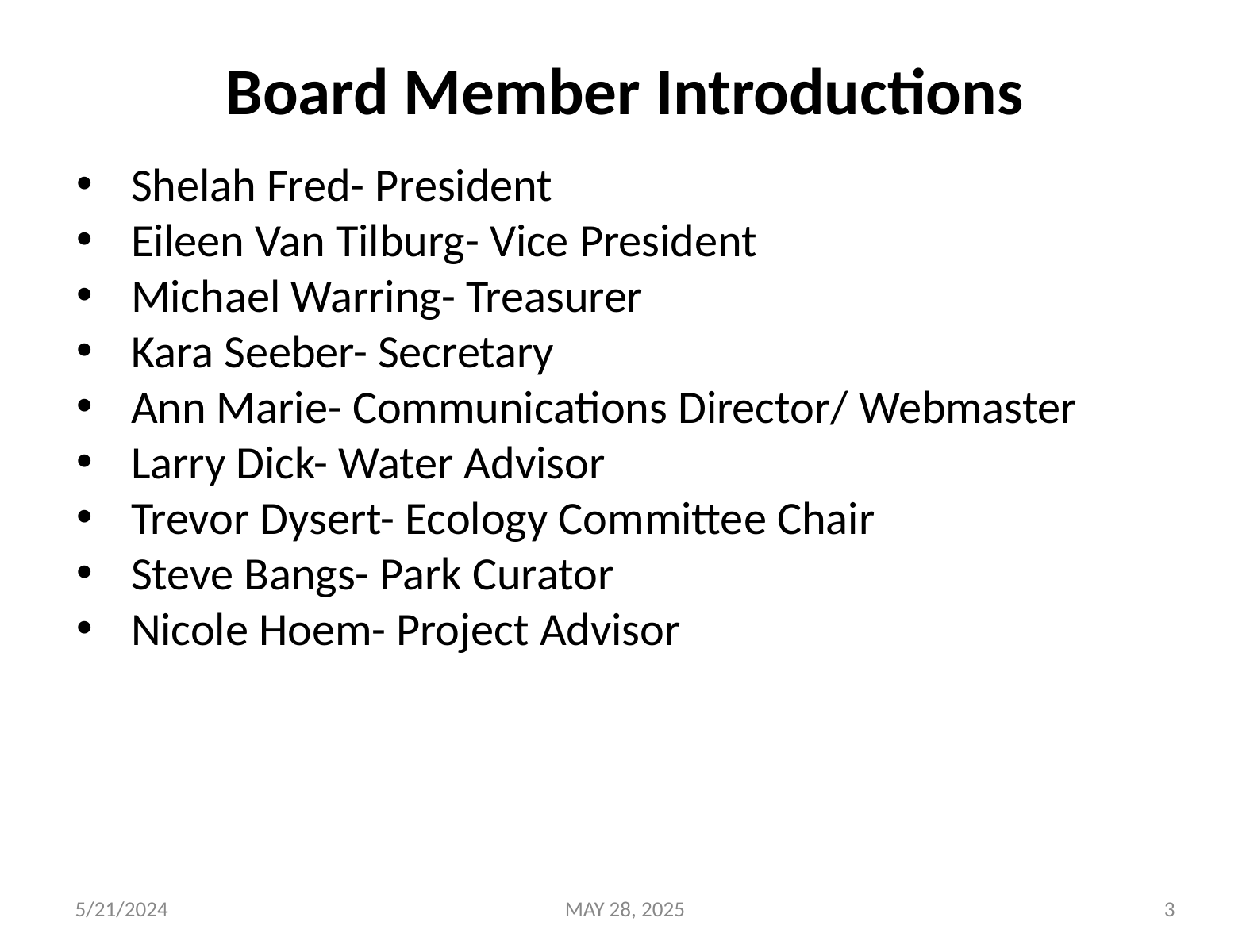

# Board Member Introductions
Shelah Fred- President
Eileen Van Tilburg- Vice President
Michael Warring- Treasurer
Kara Seeber- Secretary
Ann Marie- Communications Director/ Webmaster
Larry Dick- Water Advisor
Trevor Dysert- Ecology Committee Chair
Steve Bangs- Park Curator
Nicole Hoem- Project Advisor
5/21/2024
MAY 28, 2025
3